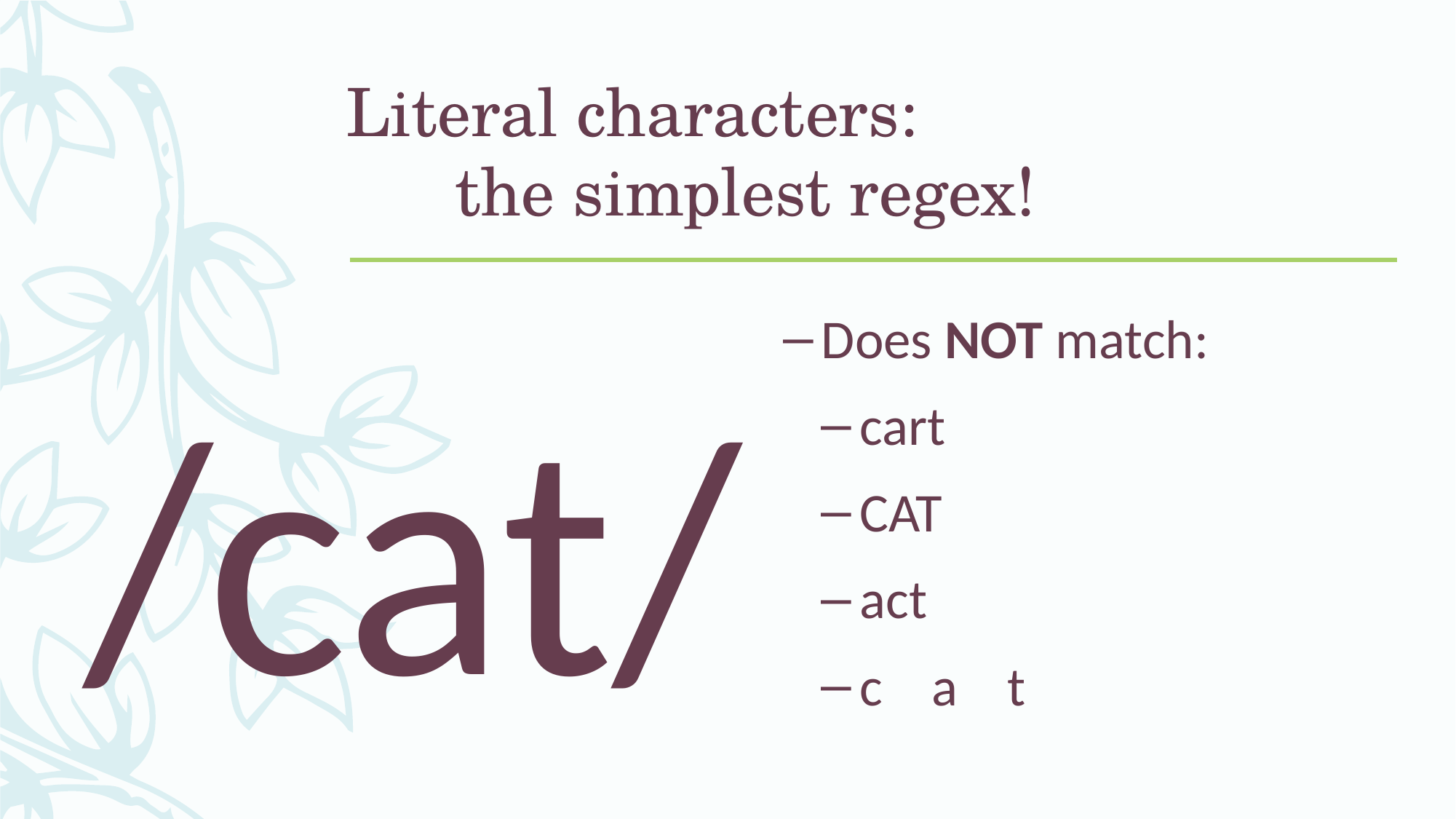

# Literal characters: the simplest regex!
/cat/
Does NOT match:
cart
CAT
act
c    a    t